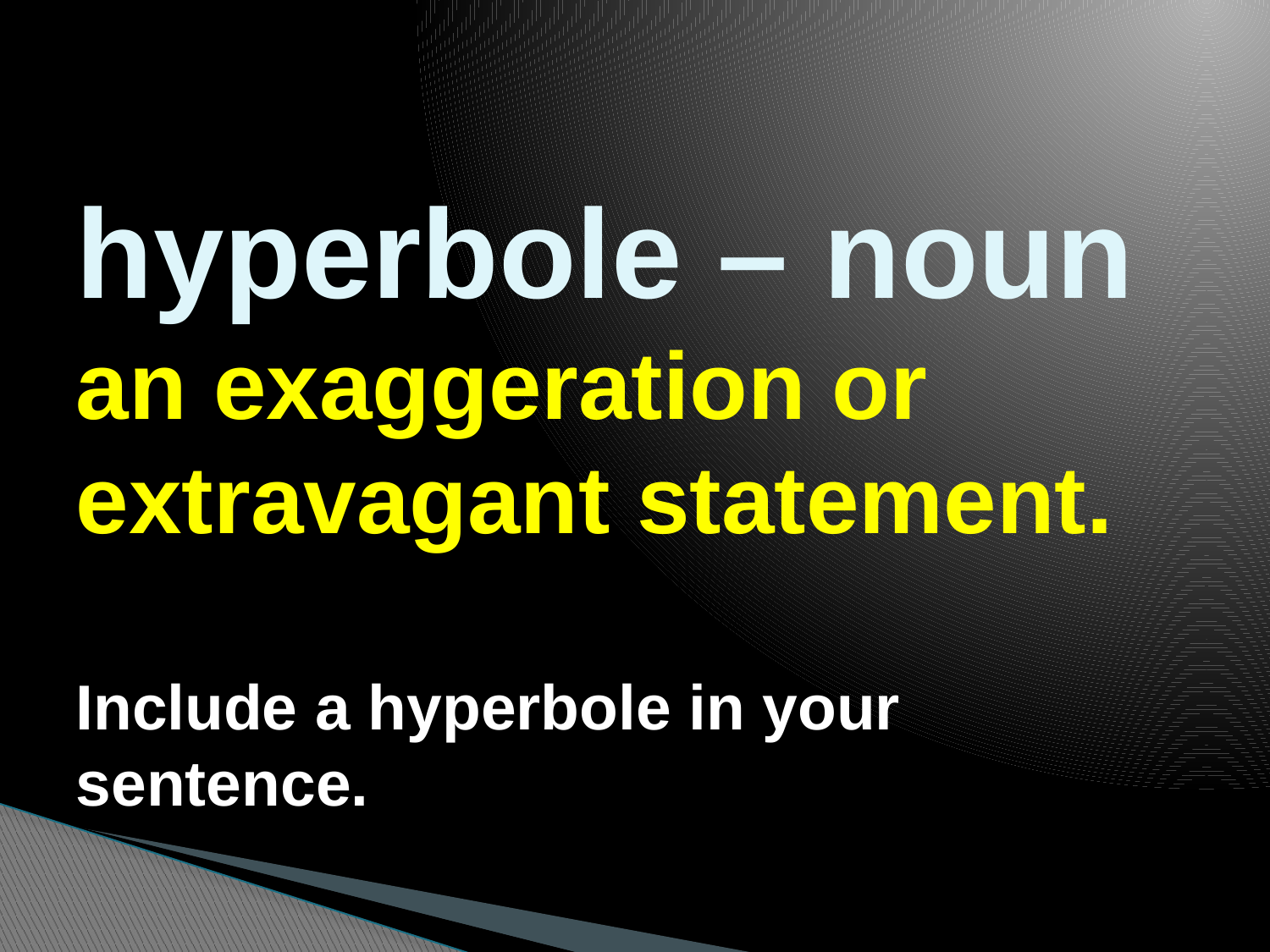

# hyperbole – noun an exaggeration or extravagant statement. Include a hyperbole in your sentence.